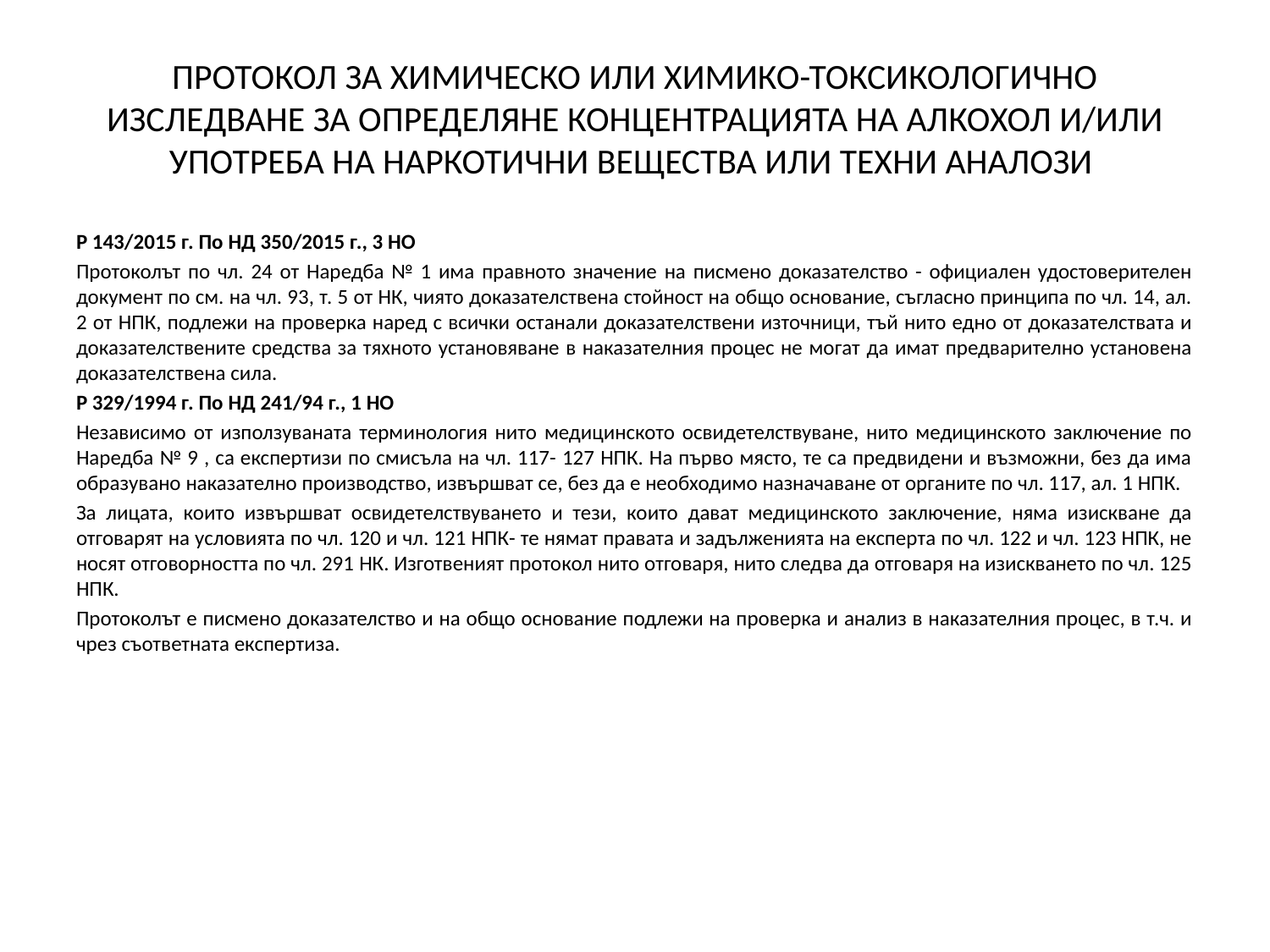

# ПРОТОКОЛ ЗА ХИМИЧЕСКО ИЛИ ХИМИКО-ТОКСИКОЛОГИЧНО ИЗСЛЕДВАНЕ ЗА ОПРЕДЕЛЯНЕ КОНЦЕНТРАЦИЯТА НА АЛКОХОЛ И/ИЛИ УПОТРЕБА НА НАРКОТИЧНИ ВЕЩЕСТВА ИЛИ ТЕХНИ АНАЛОЗИ
Р 143/2015 г. По НД 350/2015 г., 3 НО
Протоколът по чл. 24 от Наредба № 1 има правното значение на писмено доказателство - официален удостоверителен документ по см. на чл. 93, т. 5 от НК, чиято доказателствена стойност на общо основание, съгласно принципа по чл. 14, ал. 2 от НПК, подлежи на проверка наред с всички останали доказателствени източници, тъй нито едно от доказателствата и доказателствените средства за тяхното установяване в наказателния процес не могат да имат предварително установена доказателствена сила.
Р 329/1994 г. По НД 241/94 г., 1 НО
Независимо от използуваната терминология нито медицинското освидетелствуване, нито медицинското заключение по Наредба № 9 , са експертизи по смисъла на чл. 117- 127 НПК. На първо място, те са предвидени и възможни, без да има образувано наказателно производство, извършват се, без да е необходимо назначаване от органите по чл. 117, ал. 1 НПК.
За лицата, които извършват освидетелствуването и тези, които дават медицинското заключение, няма изискване да отговарят на условията по чл. 120 и чл. 121 НПК- те нямат правата и задълженията на експерта по чл. 122 и чл. 123 НПК, не носят отговорността по чл. 291 НК. Изготвеният протокол нито отговаря, нито следва да отговаря на изискването по чл. 125 НПК.
Протоколът е писмено доказателство и на общо основание подлежи на проверка и анализ в наказателния процес, в т.ч. и чрез съответната експертиза.